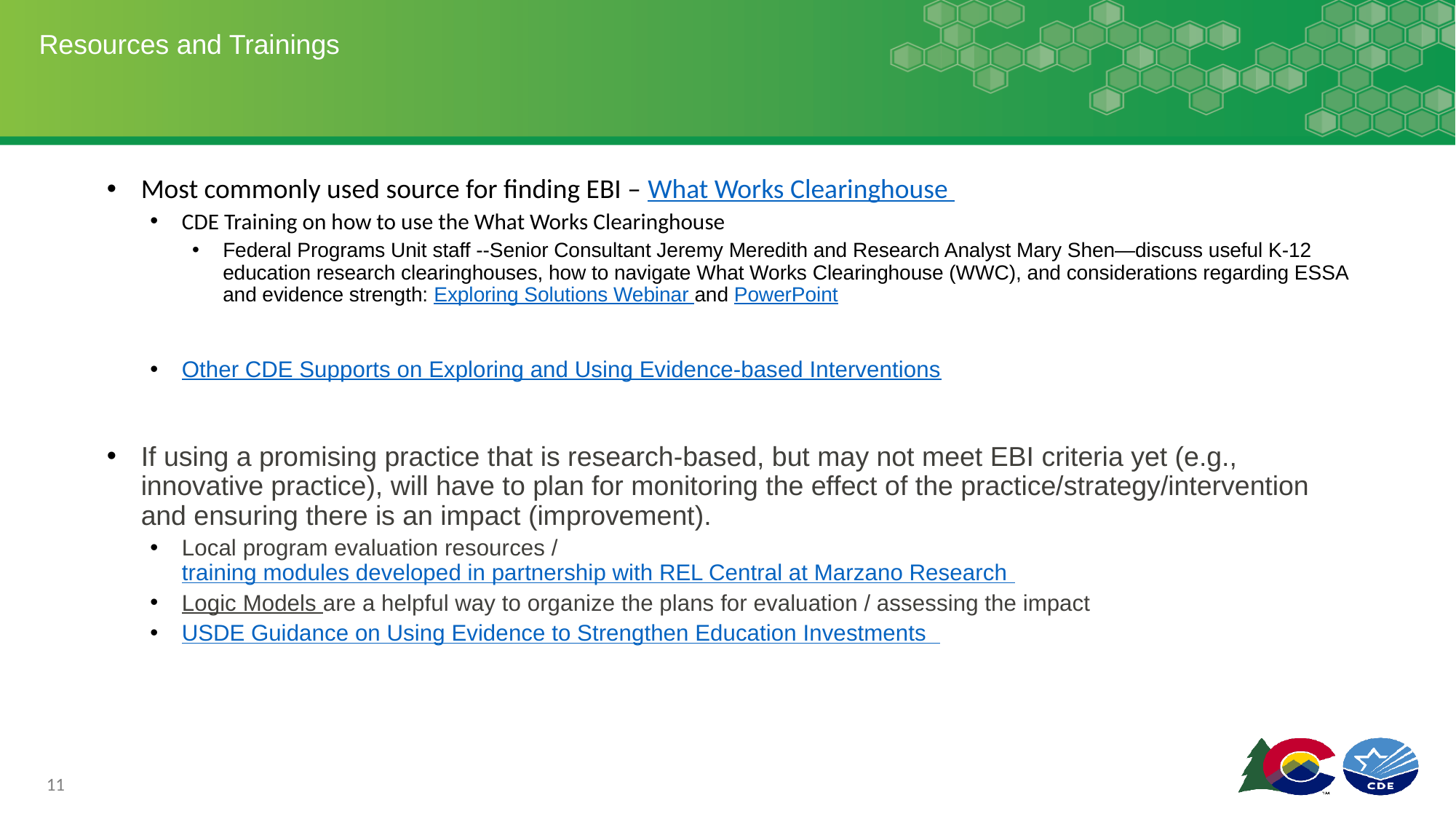

# Resources and Trainings
Most commonly used source for finding EBI – What Works Clearinghouse
CDE Training on how to use the What Works Clearinghouse
Federal Programs Unit staff --Senior Consultant Jeremy Meredith and Research Analyst Mary Shen—discuss useful K-12 education research clearinghouses, how to navigate What Works Clearinghouse (WWC), and considerations regarding ESSA and evidence strength: Exploring Solutions Webinar and PowerPoint

Other CDE Supports on Exploring and Using Evidence-based Interventions

If using a promising practice that is research-based, but may not meet EBI criteria yet (e.g., innovative practice), will have to plan for monitoring the effect of the practice/strategy/intervention and ensuring there is an impact (improvement).
Local program evaluation resources / training modules developed in partnership with REL Central at Marzano Research
Logic Models are a helpful way to organize the plans for evaluation / assessing the impact
USDE Guidance on Using Evidence to Strengthen Education Investments

11